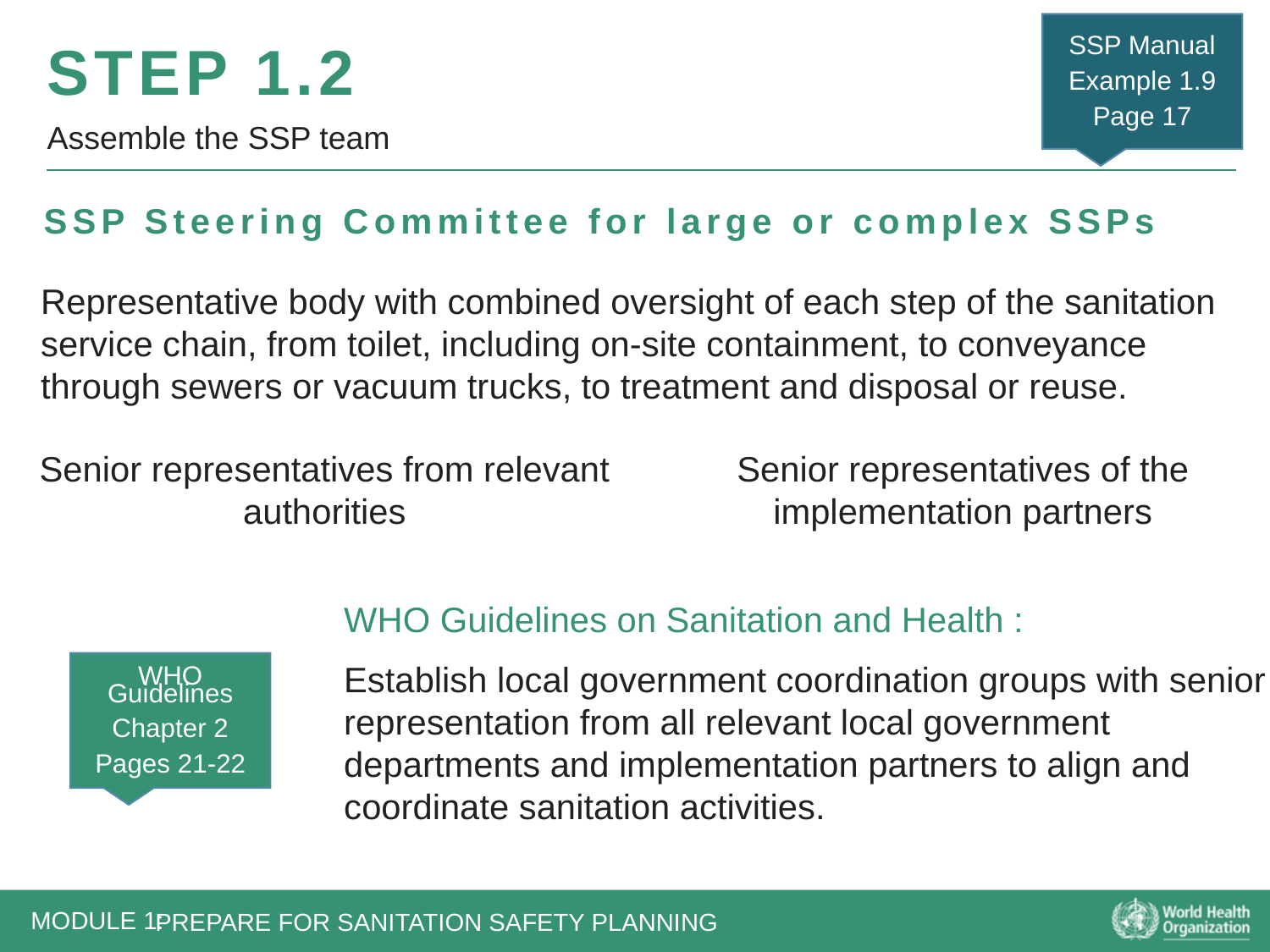

SSP Manual

Example 1.9

Page 17
STEP 1.2
Assemble the SSP team
SSP Steering Committee for large or complex SSPs
Representative body with combined oversight of each step of the sanitation service chain, from toilet, including on-site containment, to conveyance through sewers or vacuum trucks, to treatment and disposal or reuse.
Senior representatives from relevant authorities
Senior representatives of the implementation partners
WHO Guidelines on Sanitation and Health :
Establish local government coordination groups with senior representation from all relevant local government departments and implementation partners to align and coordinate sanitation activities.
WHO Guidelines

Chapter 2

Pages 21-22